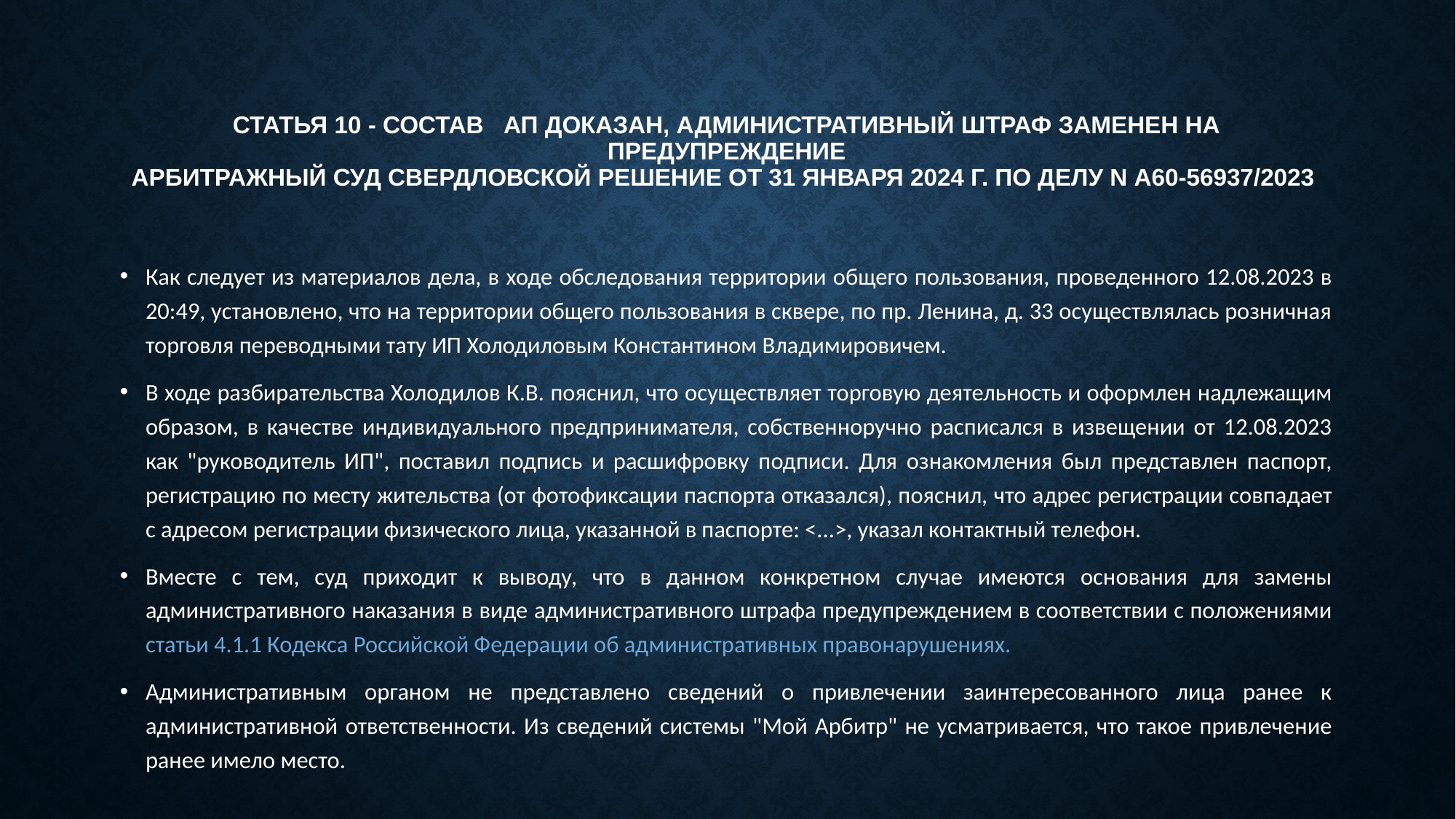

# Статья 10 - Состав   АП доказан, административный штраф заменен на предупреждение АРБИТРАЖНЫЙ СУД СВЕРДЛОВСКОЙ РЕШЕНИЕ от 31 января 2024 г. по делу N А60-56937/2023
Как следует из материалов дела, в ходе обследования территории общего пользования, проведенного 12.08.2023 в 20:49, установлено, что на территории общего пользования в сквере, по пр. Ленина, д. 33 осуществлялась розничная торговля переводными тату ИП Холодиловым Константином Владимировичем.
В ходе разбирательства Холодилов К.В. пояснил, что осуществляет торговую деятельность и оформлен надлежащим образом, в качестве индивидуального предпринимателя, собственноручно расписался в извещении от 12.08.2023 как "руководитель ИП", поставил подпись и расшифровку подписи. Для ознакомления был представлен паспорт, регистрацию по месту жительства (от фотофиксации паспорта отказался), пояснил, что адрес регистрации совпадает с адресом регистрации физического лица, указанной в паспорте: <...>, указал контактный телефон.
Вместе с тем, суд приходит к выводу, что в данном конкретном случае имеются основания для замены административного наказания в виде административного штрафа предупреждением в соответствии с положениями статьи 4.1.1 Кодекса Российской Федерации об административных правонарушениях.
Административным органом не представлено сведений о привлечении заинтересованного лица ранее к административной ответственности. Из сведений системы "Мой Арбитр" не усматривается, что такое привлечение ранее имело место.